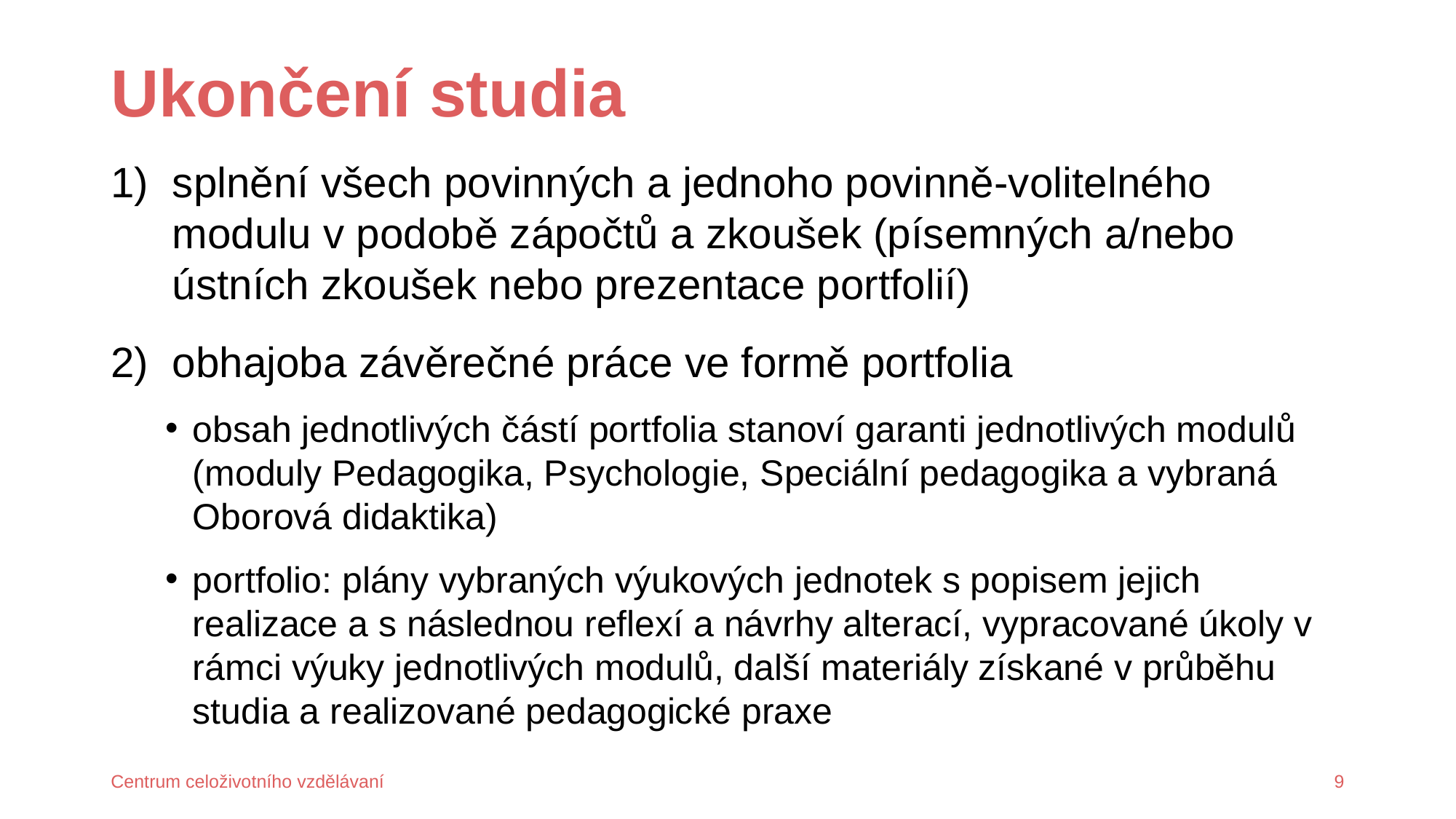

# Ukončení studia
splnění všech povinných a jednoho povinně-volitelného modulu v podobě zápočtů a zkoušek (písemných a/nebo ústních zkoušek nebo prezentace portfolií)
obhajoba závěrečné práce ve formě portfolia
obsah jednotlivých částí portfolia stanoví garanti jednotlivých modulů (moduly Pedagogika, Psychologie, Speciální pedagogika a vybraná Oborová didaktika)
portfolio: plány vybraných výukových jednotek s popisem jejich realizace a s následnou reflexí a návrhy alterací, vypracované úkoly v rámci výuky jednotlivých modulů, další materiály získané v průběhu studia a realizované pedagogické praxe
Centrum celoživotního vzdělávaní
9